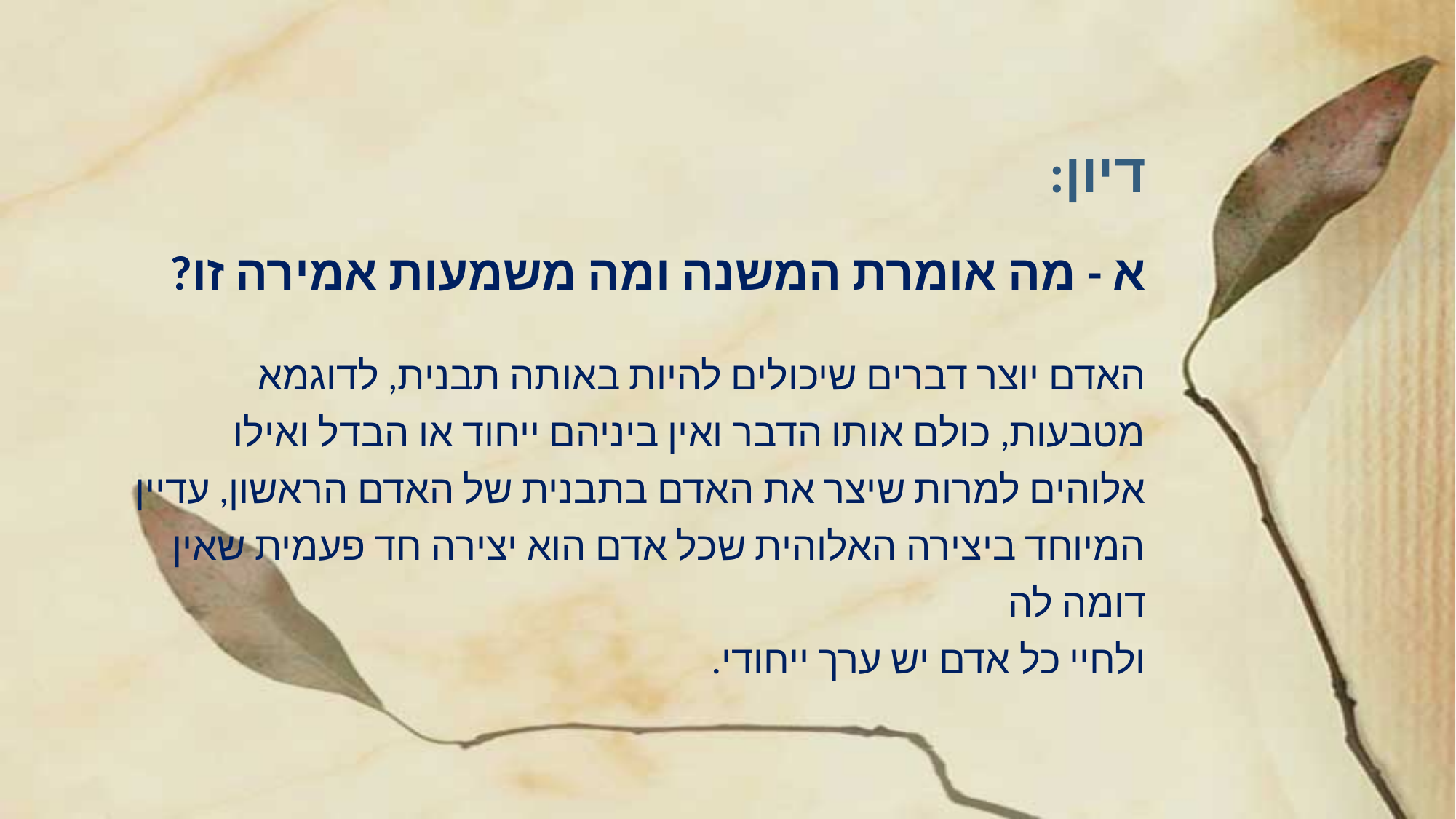

דיון:
א - מה אומרת המשנה ומה משמעות אמירה זו?
האדם יוצר דברים שיכולים להיות באותה תבנית, לדוגמא מטבעות, כולם אותו הדבר ואין ביניהם ייחוד או הבדל ואילו אלוהים למרות שיצר את האדם בתבנית של האדם הראשון, עדיין המיוחד ביצירה האלוהית שכל אדם הוא יצירה חד פעמית שאין דומה לה
ולחיי כל אדם יש ערך ייחודי.